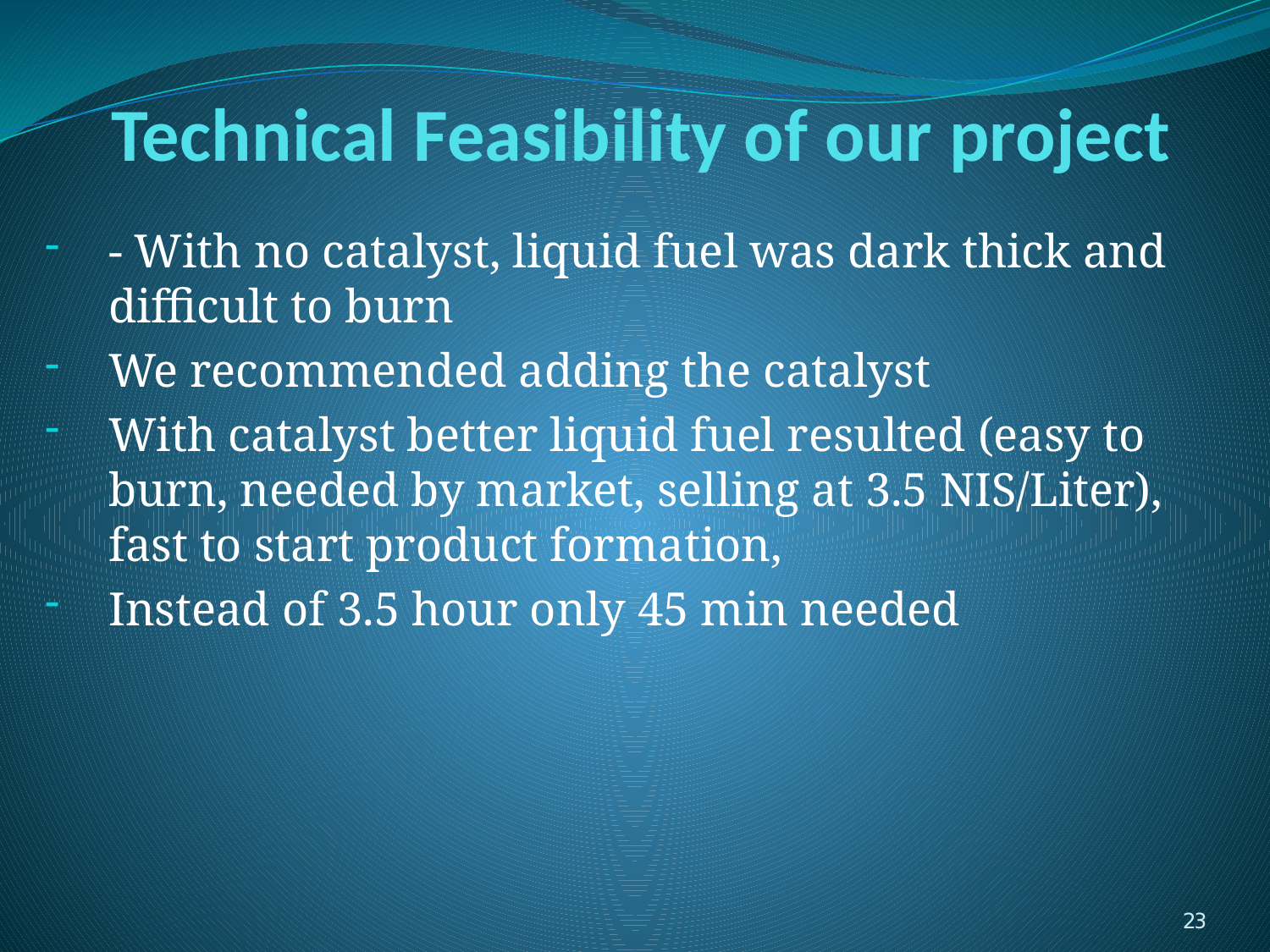

# Technical Feasibility of our project
- With no catalyst, liquid fuel was dark thick and difficult to burn
We recommended adding the catalyst
With catalyst better liquid fuel resulted (easy to burn, needed by market, selling at 3.5 NIS/Liter), fast to start product formation,
Instead of 3.5 hour only 45 min needed
23